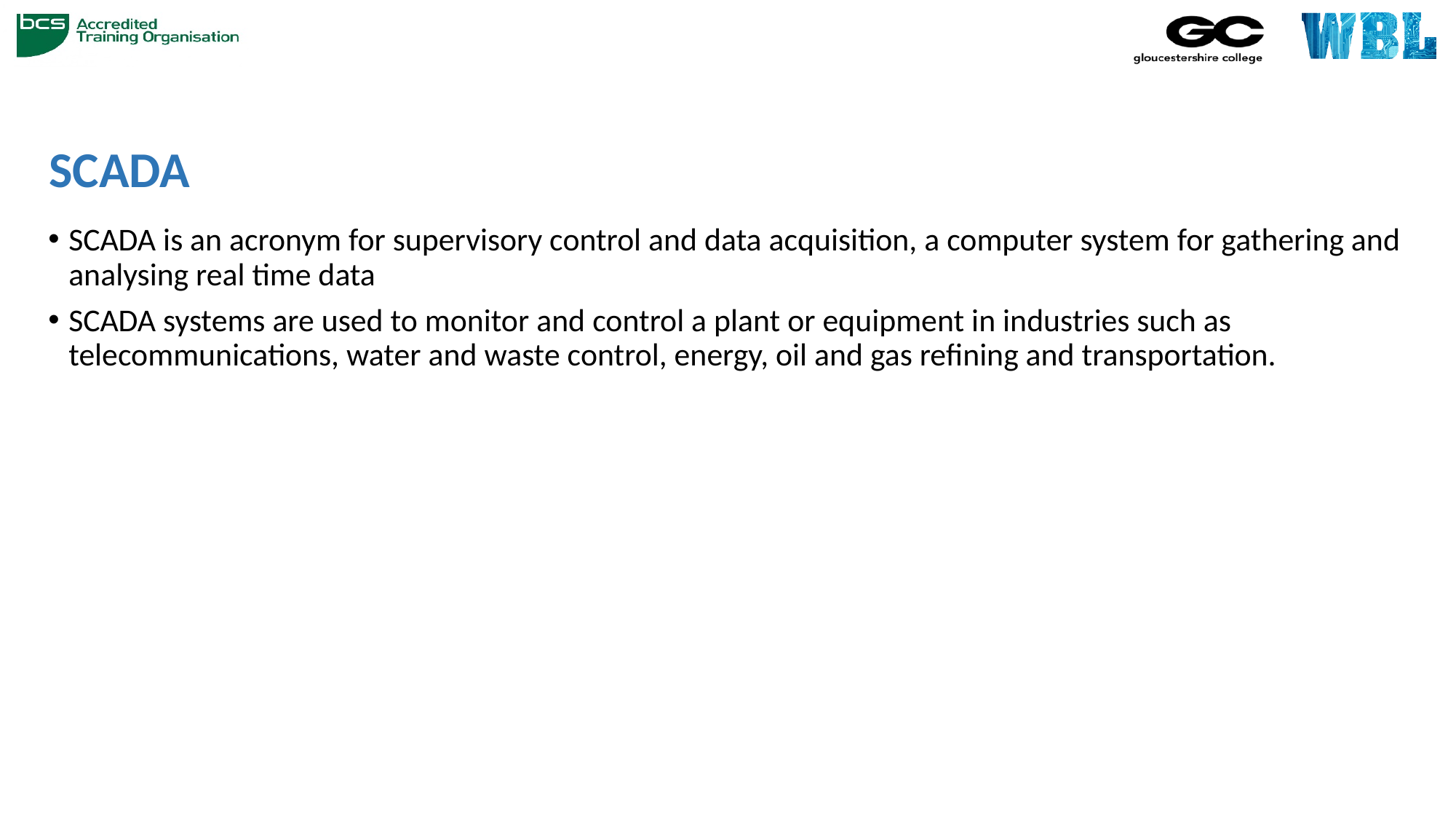

# SCADA
SCADA is an acronym for supervisory control and data acquisition, a computer system for gathering and analysing real time data
SCADA systems are used to monitor and control a plant or equipment in industries such as telecommunications, water and waste control, energy, oil and gas refining and transportation.